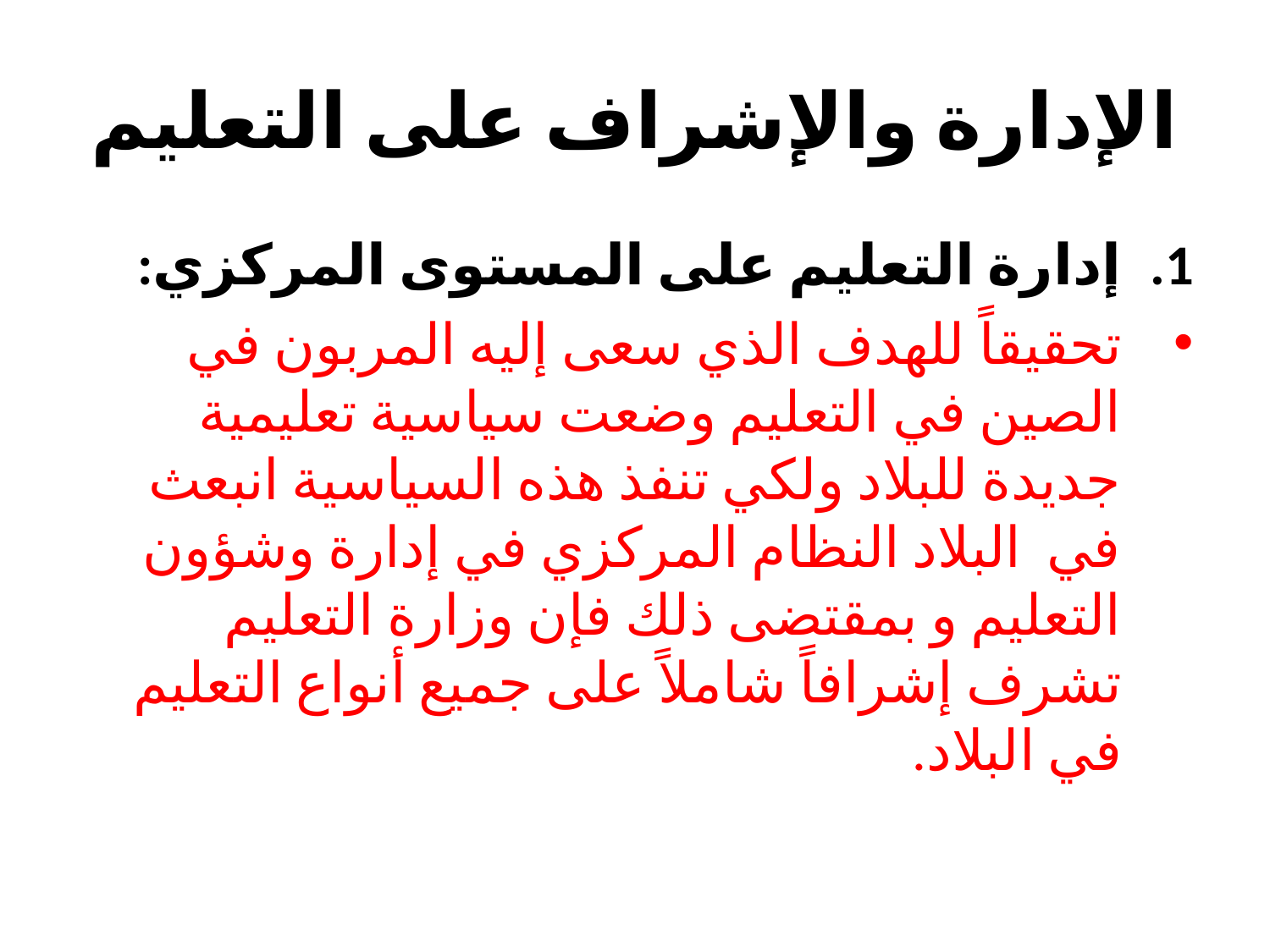

# الإدارة والإشراف على التعليم
إدارة التعليم على المستوى المركزي:
تحقيقاً للهدف الذي سعى إليه المربون في الصين في التعليم وضعت سياسية تعليمية جديدة للبلاد ولكي تنفذ هذه السياسية انبعث في  البلاد النظام المركزي في إدارة وشؤون التعليم و بمقتضى ذلك فإن وزارة التعليم تشرف إشرافاً شاملاً على جميع أنواع التعليم في البلاد.